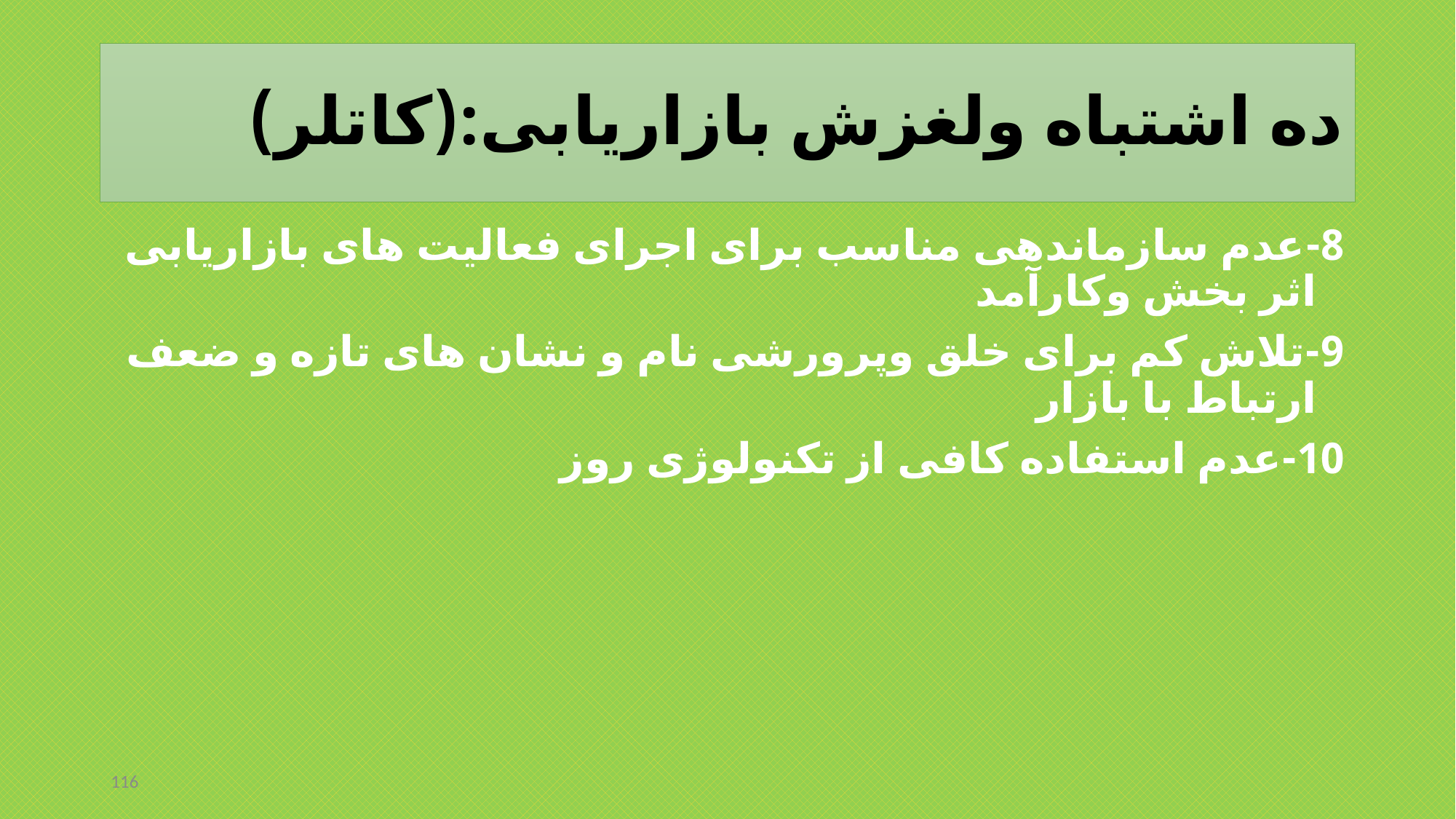

# ده اشتباه ولغزش بازاریابی:(کاتلر)
8-عدم سازماندهی مناسب برای اجرای فعالیت های بازاریابی اثر بخش وکارآمد
9-تلاش کم برای خلق وپرورشی نام و نشان های تازه و ضعف  ارتباط با بازار
10-عدم استفاده کافی از تکنولوژی روز

116